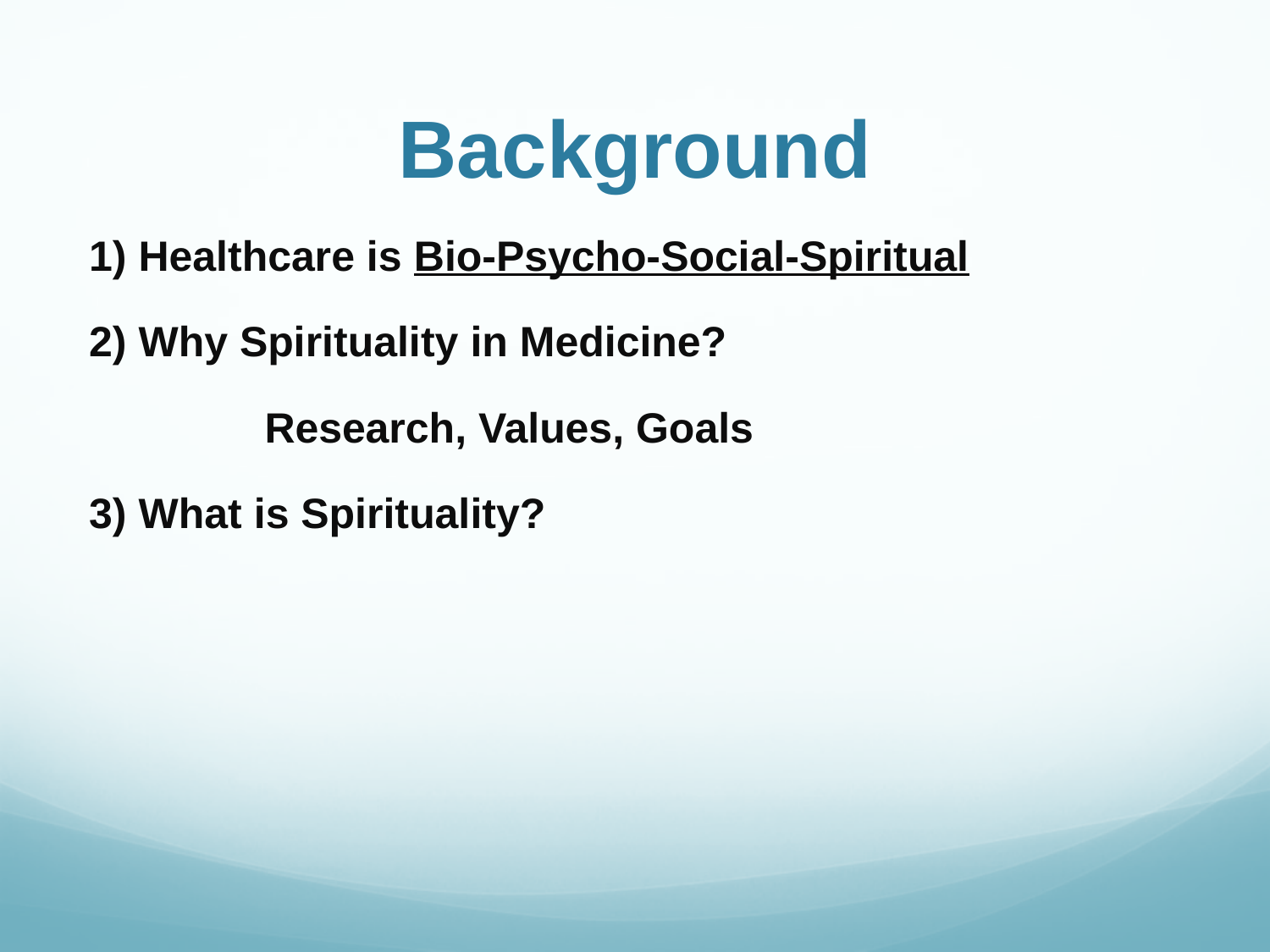

# Background
1) Healthcare is Bio-Psycho-Social-Spiritual
2) Why Spirituality in Medicine?
		Research, Values, Goals
3) What is Spirituality?